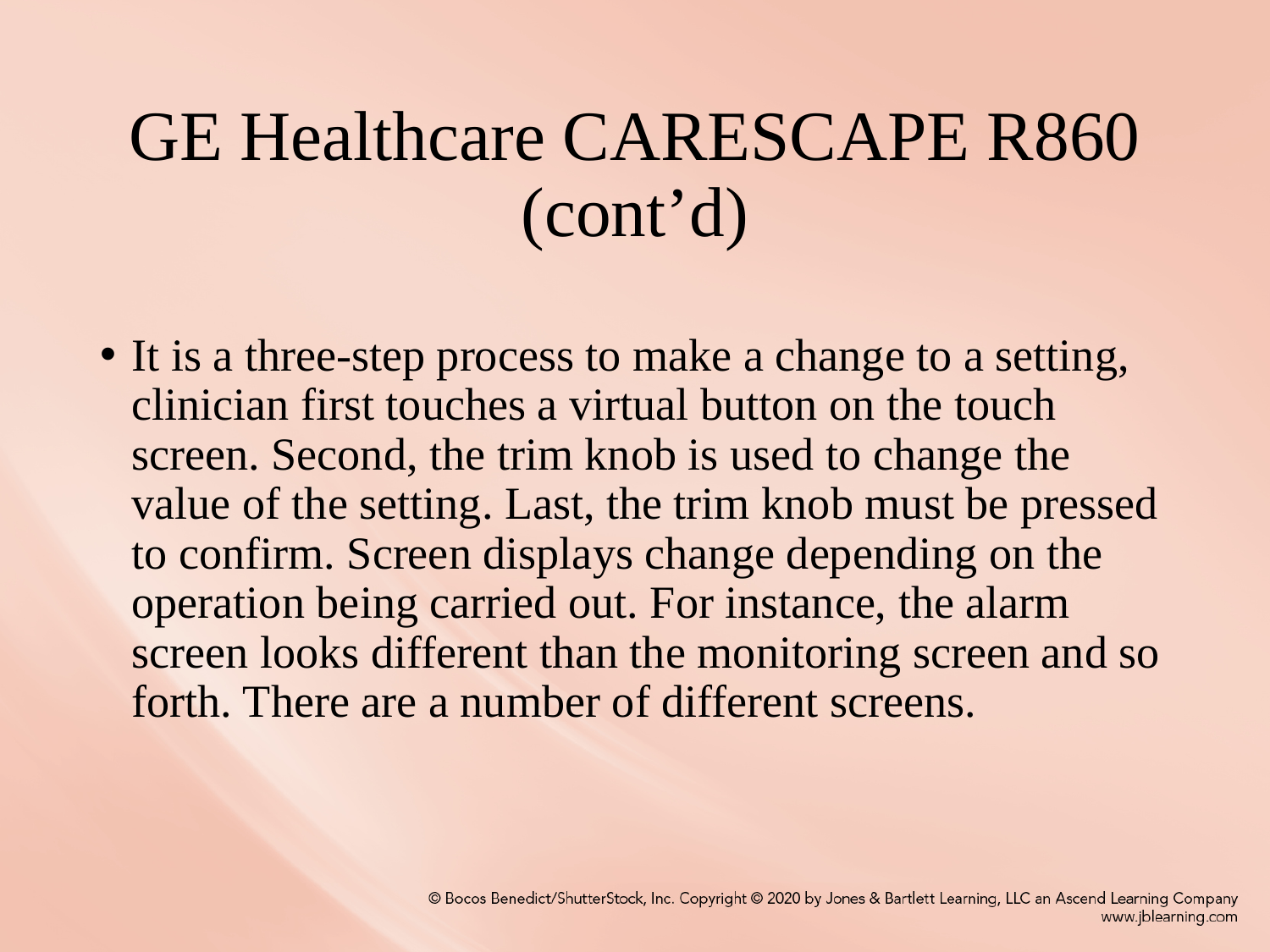

# GE Healthcare CARESCAPE R860 (cont’d)
It is a three-step process to make a change to a setting, clinician first touches a virtual button on the touch screen. Second, the trim knob is used to change the value of the setting. Last, the trim knob must be pressed to confirm. Screen displays change depending on the operation being carried out. For instance, the alarm screen looks different than the monitoring screen and so forth. There are a number of different screens.